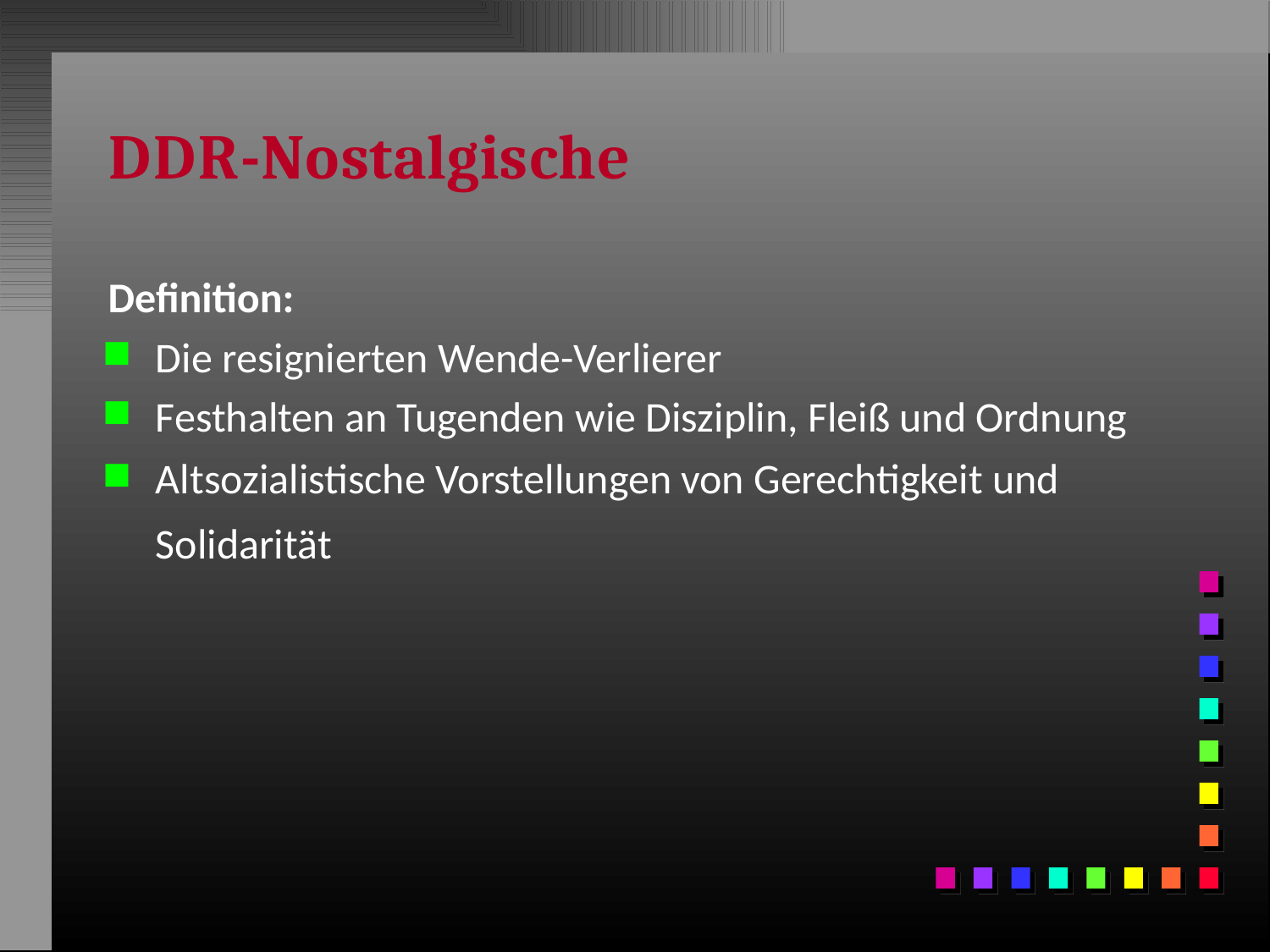

# DDR-Nostalgische
Definition:
Die resignierten Wende-Verlierer
Festhalten an Tugenden wie Disziplin, Fleiß und Ordnung
Altsozialistische Vorstellungen von Gerechtigkeit und Solidarität